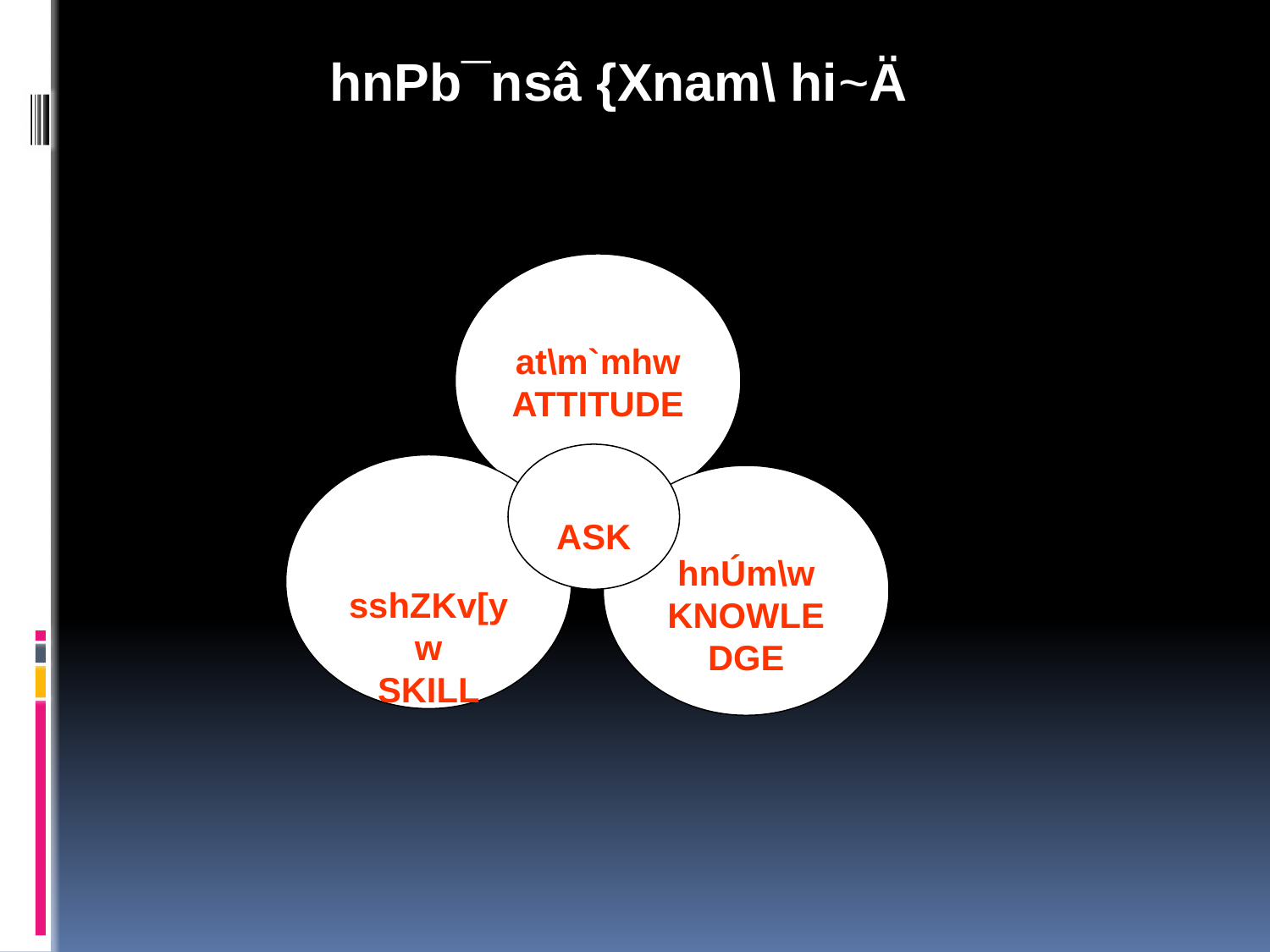

hnPb¯nsâ {Xnam\ hi~Ä

at\m`mhw
ATTITUDE

ASK

 sshZKv[yw
SKILL

hnÚm\w
KNOWLEDGE